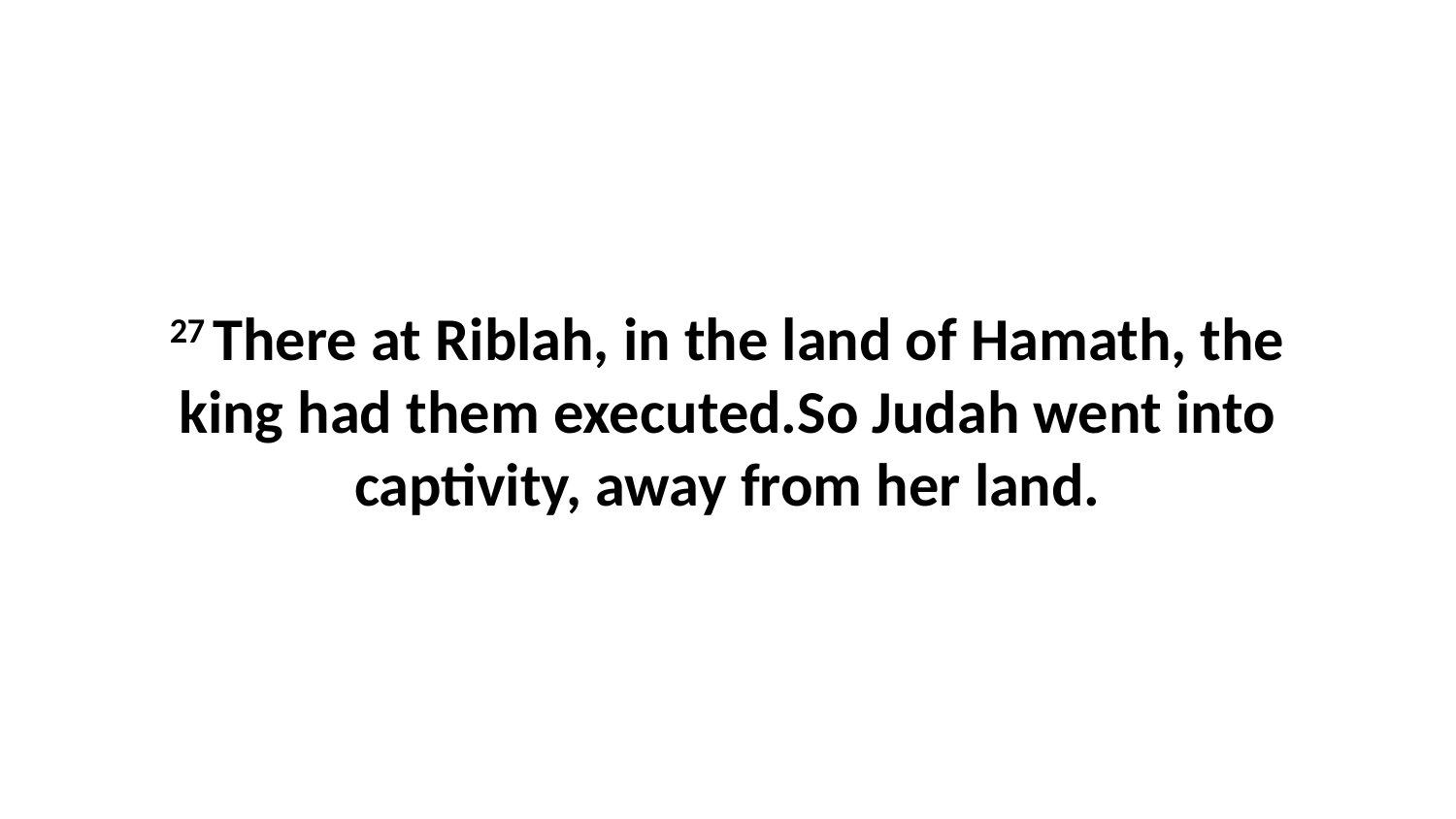

27 There at Riblah, in the land of Hamath, the king had them executed.So Judah went into captivity, away from her land.